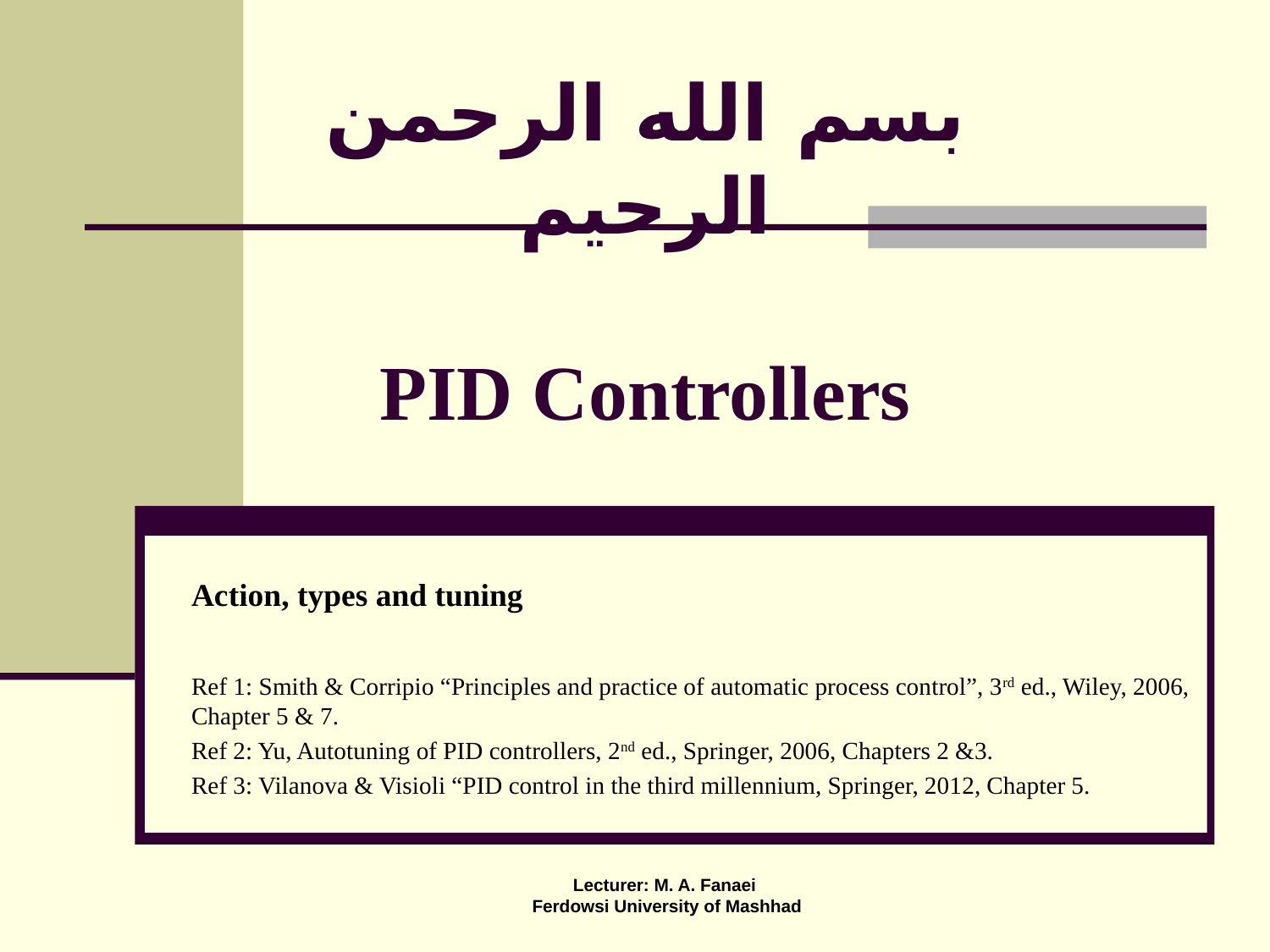

# بسم الله الرحمن الرحيم PID Controllers
Action, types and tuning

Ref 1: Smith & Corripio “Principles and practice of automatic process control”, 3rd ed., Wiley, 2006, Chapter 5 & 7.
Ref 2: Yu, Autotuning of PID controllers, 2nd ed., Springer, 2006, Chapters 2 &3.
Ref 3: Vilanova & Visioli “PID control in the third millennium, Springer, 2012, Chapter 5.
Lecturer: M. A. Fanaei
Ferdowsi University of Mashhad